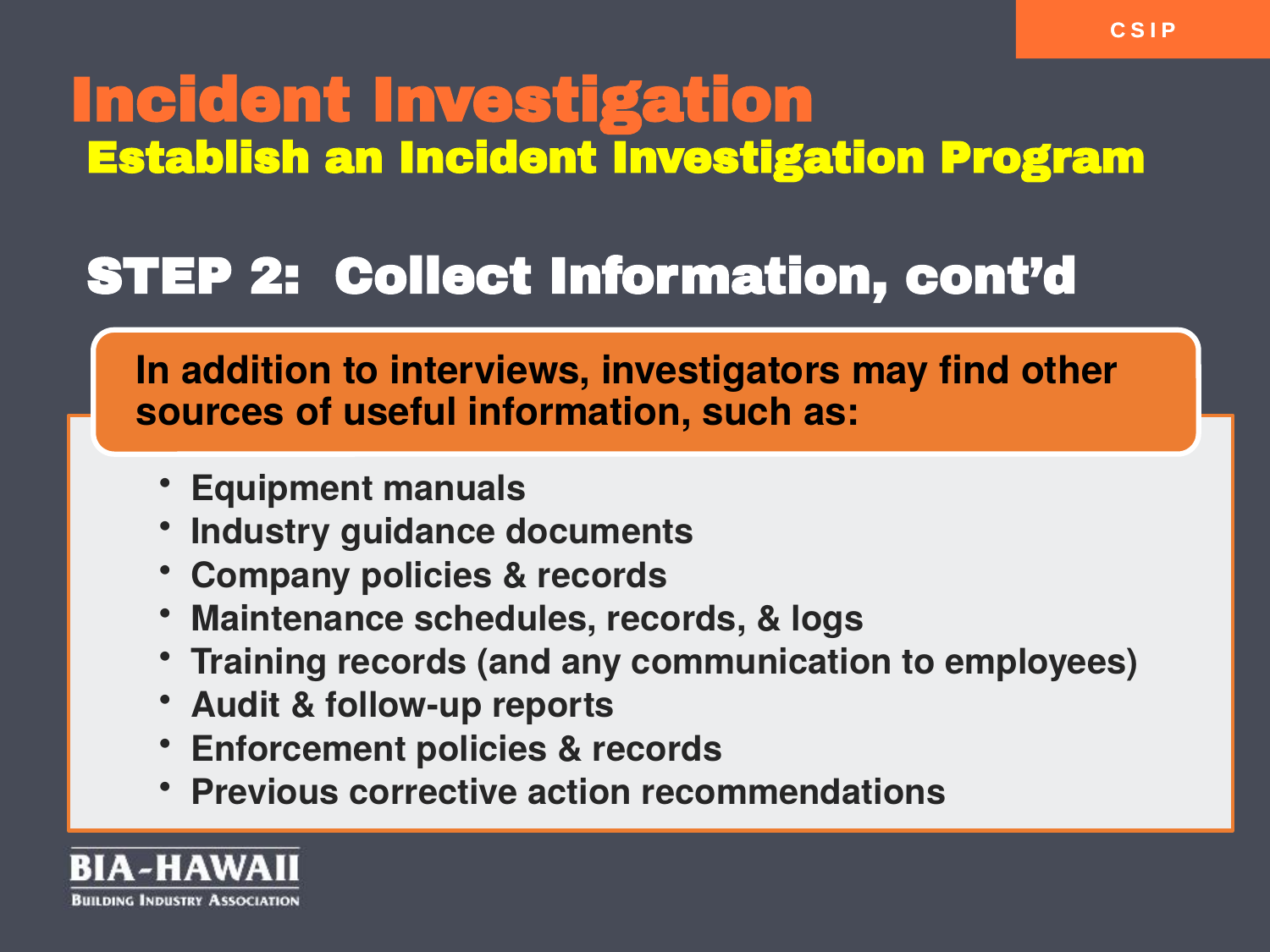

# Incident Investigation Establish an Incident Investigation Program STEP 2:  Collect Information, cont’d
Equipment manuals
Industry guidance documents
Company policies & records
Maintenance schedules, records, & logs
Training records (and any communication to employees)
Audit & follow-up reports
Enforcement policies & records
Previous corrective action recommendations
In addition to interviews, investigators may find other sources of useful information, such as: